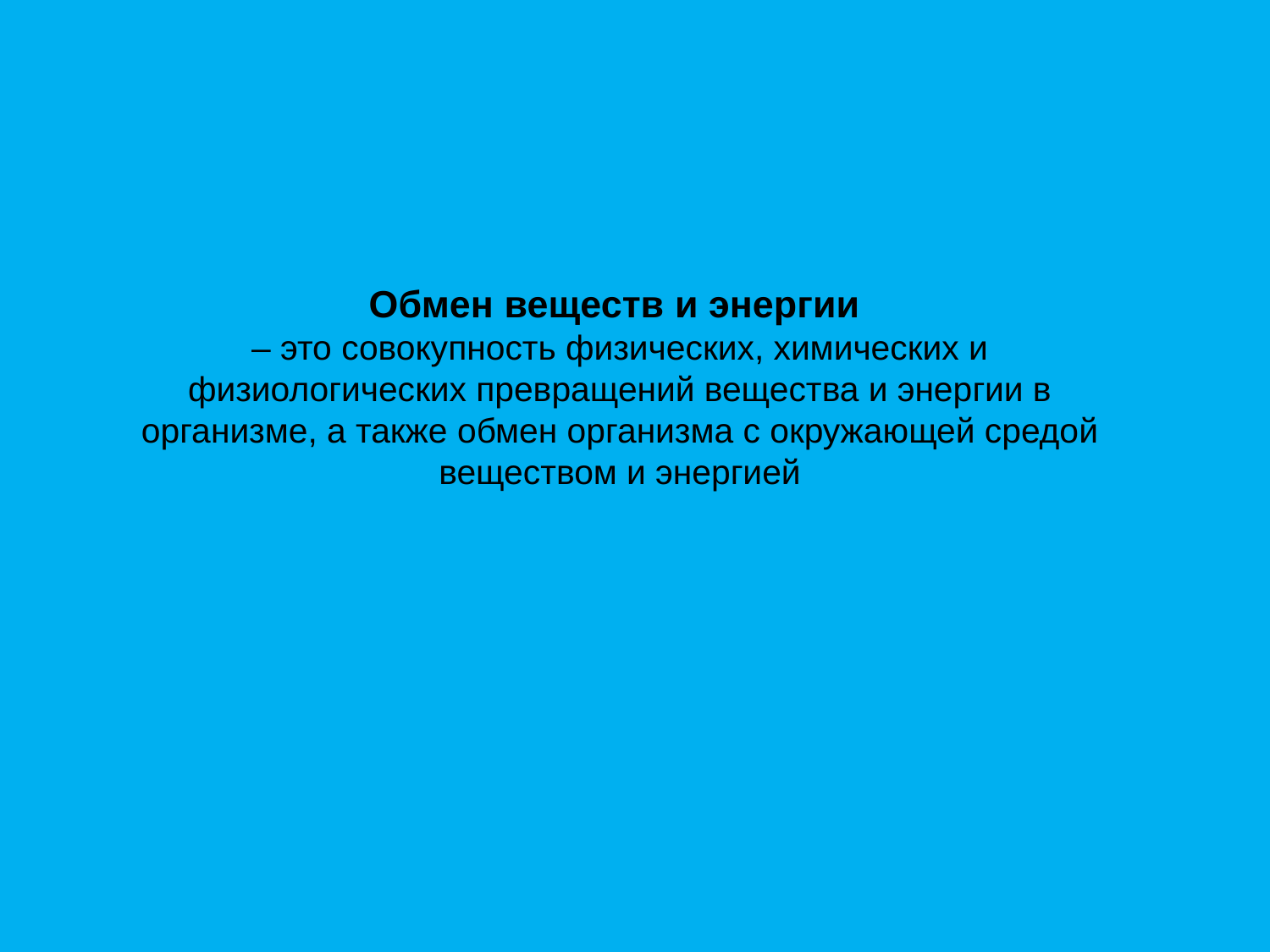

Обмен веществ и энергии
– это совокупность физических, химических и физиологических превращений вещества и энергии в организме, а также обмен организма с окружающей средой веществом и энергией